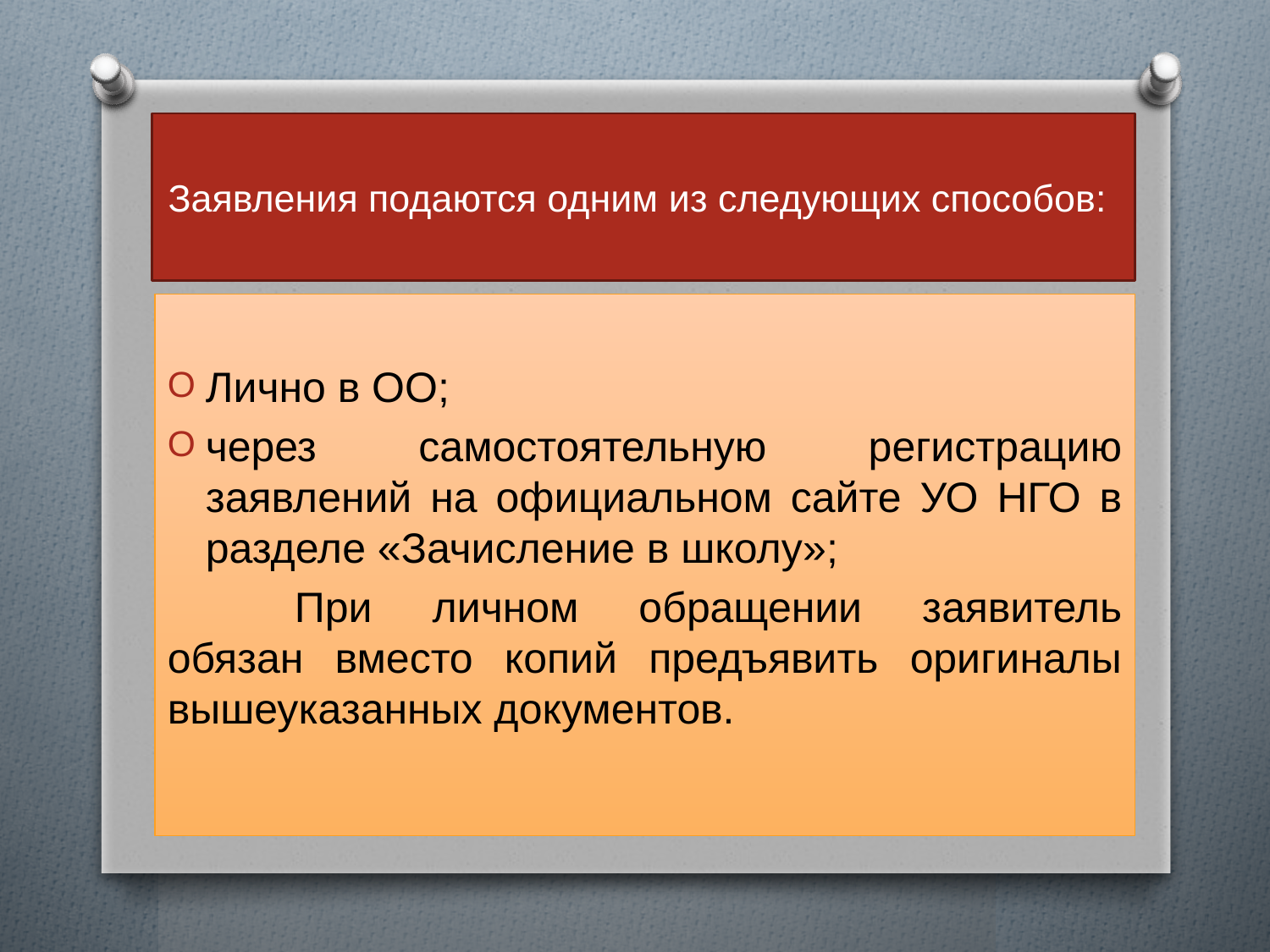

# Заявления подаются одним из следующих способов:

Лично в ОО;
через самостоятельную регистрацию заявлений на официальном сайте УО НГО в разделе «Зачисление в школу»;
	При личном обращении заявитель обязан вместо копий предъявить оригиналы вышеуказанных документов.